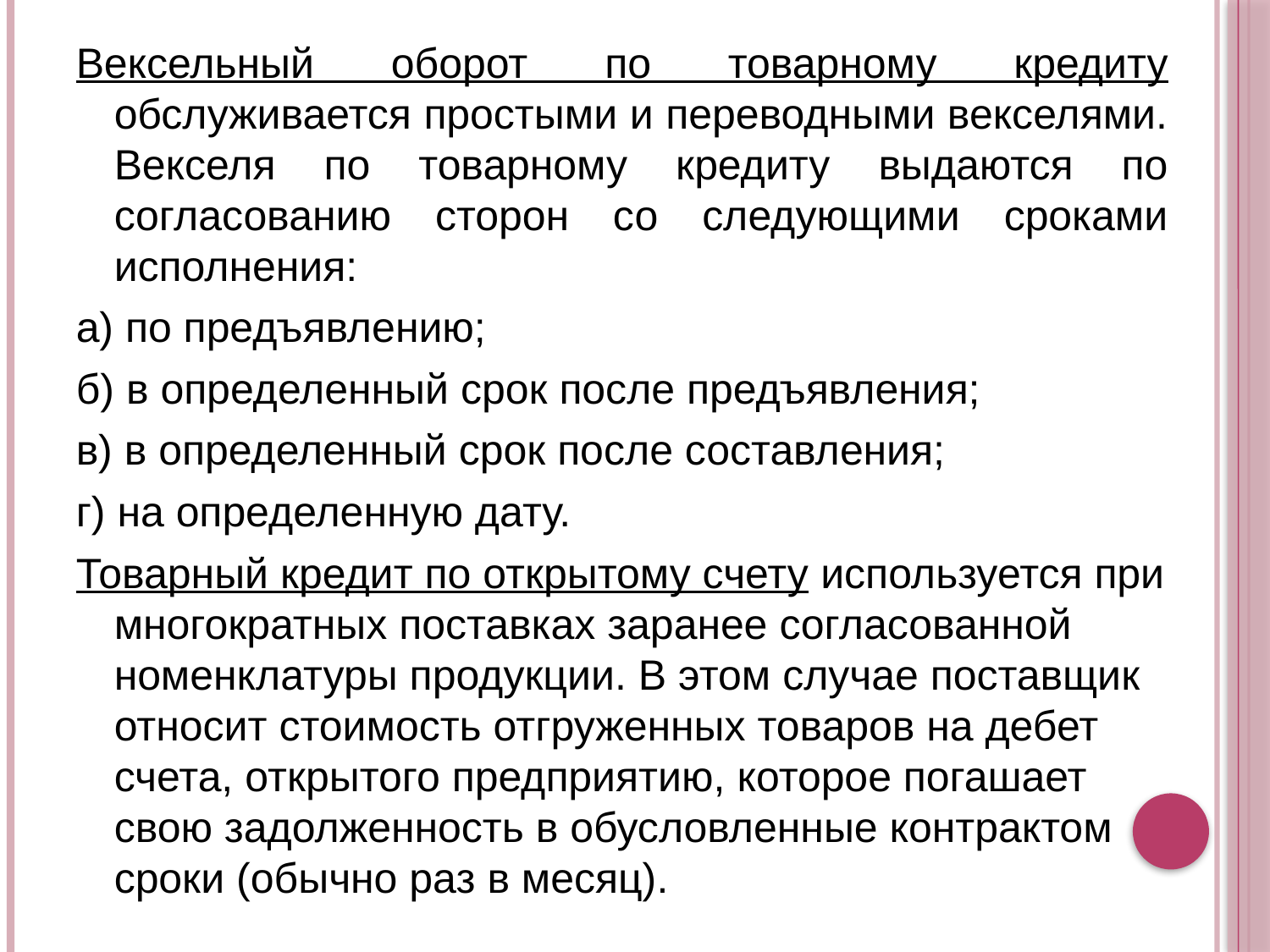

Вексельный оборот по товарному кредиту обслуживается простыми и переводными векселями. Векселя по товарному кредиту выдаются по согласованию сторон со следующими сроками исполнения:
а) по предъявлению;
б) в определенный срок после предъявления;
в) в определенный срок после составления;
г) на определенную дату.
Товарный кредит по открытому счету используется при многократных поставках заранее согласованной номенклатуры продукции. В этом случае поставщик относит стоимость отгруженных товаров на дебет счета, открытого предприятию, которое погашает свою задолженность в обусловленные контрактом сроки (обычно раз в месяц).